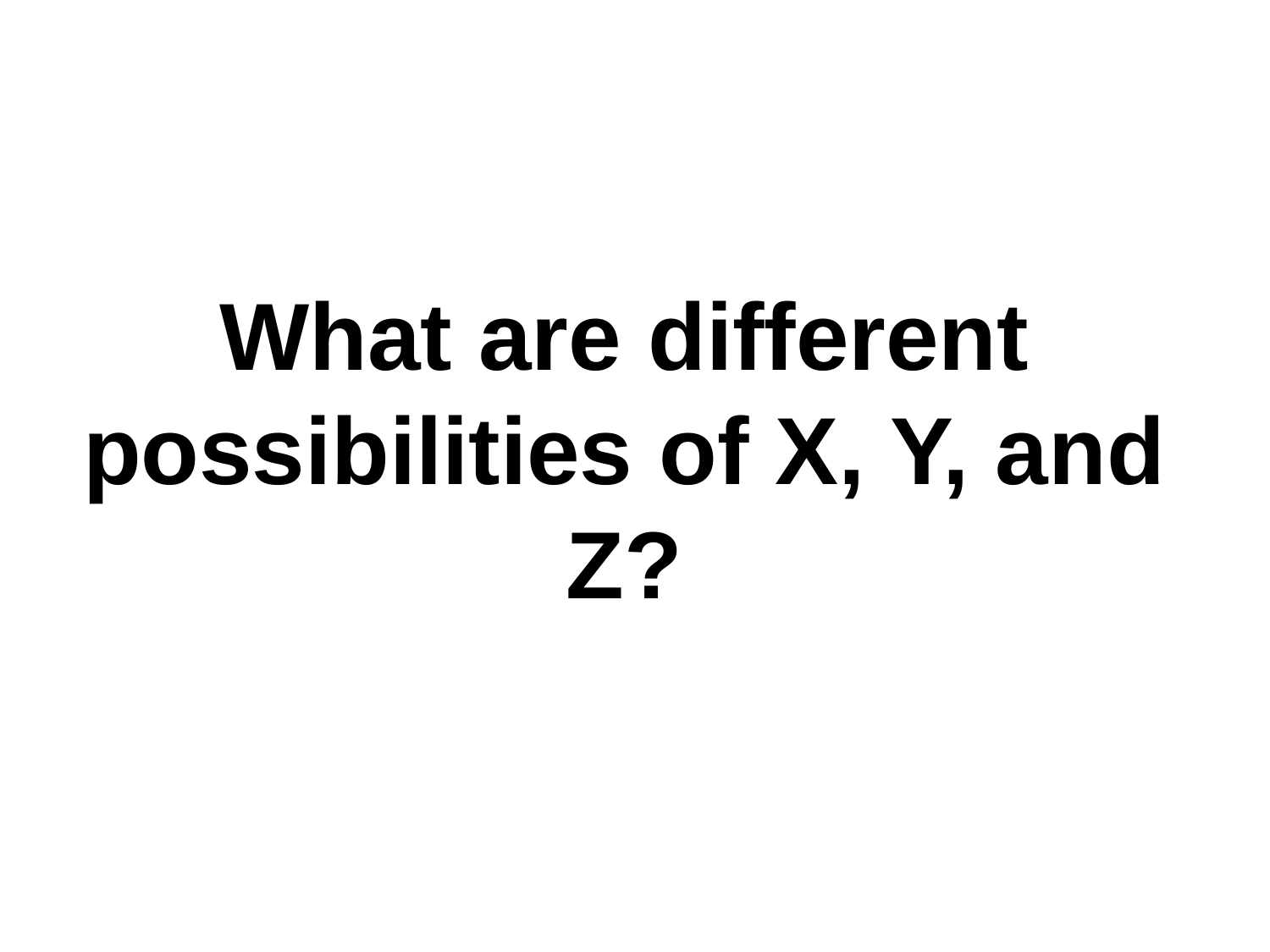

# What are different possibilities of X, Y, and Z?